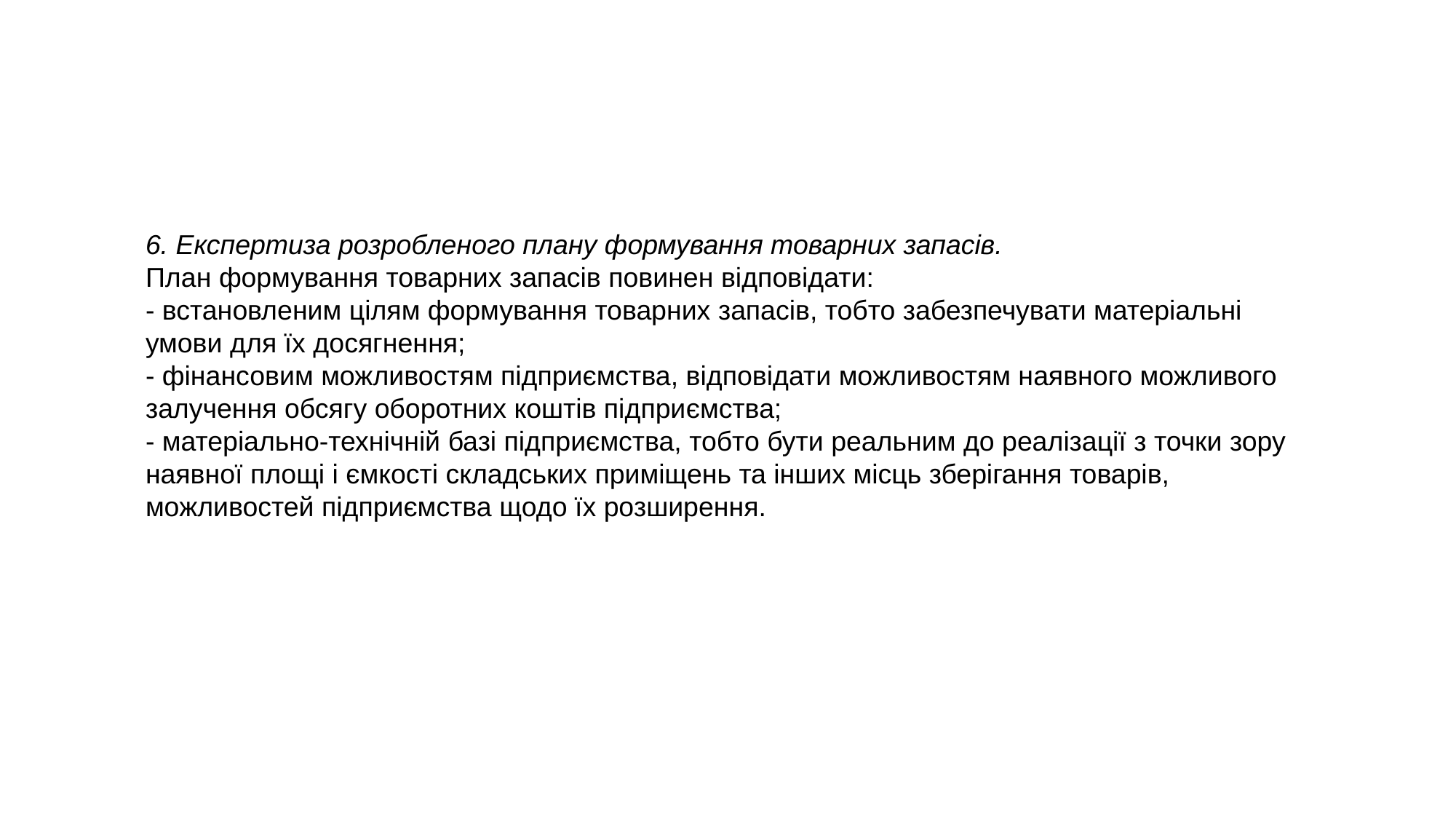

6. Експертиза розробленого плану формування товарних запасів.
План формування товарних запасів повинен відповідати:
- встановленим цілям формування товарних запасів, тобто забезпечувати матеріальні умови для їх досягнення;
- фінансовим можливостям підприємства, відповідати можливостям наявного можливого залучення обсягу оборотних коштів підприємства;
- матеріально-технічній базі підприємства, тобто бути реальним до реалізації з точки зору наявної площі і ємкості складських приміщень та інших місць зберігання товарів, можливостей підприємства щодо їх розширення.